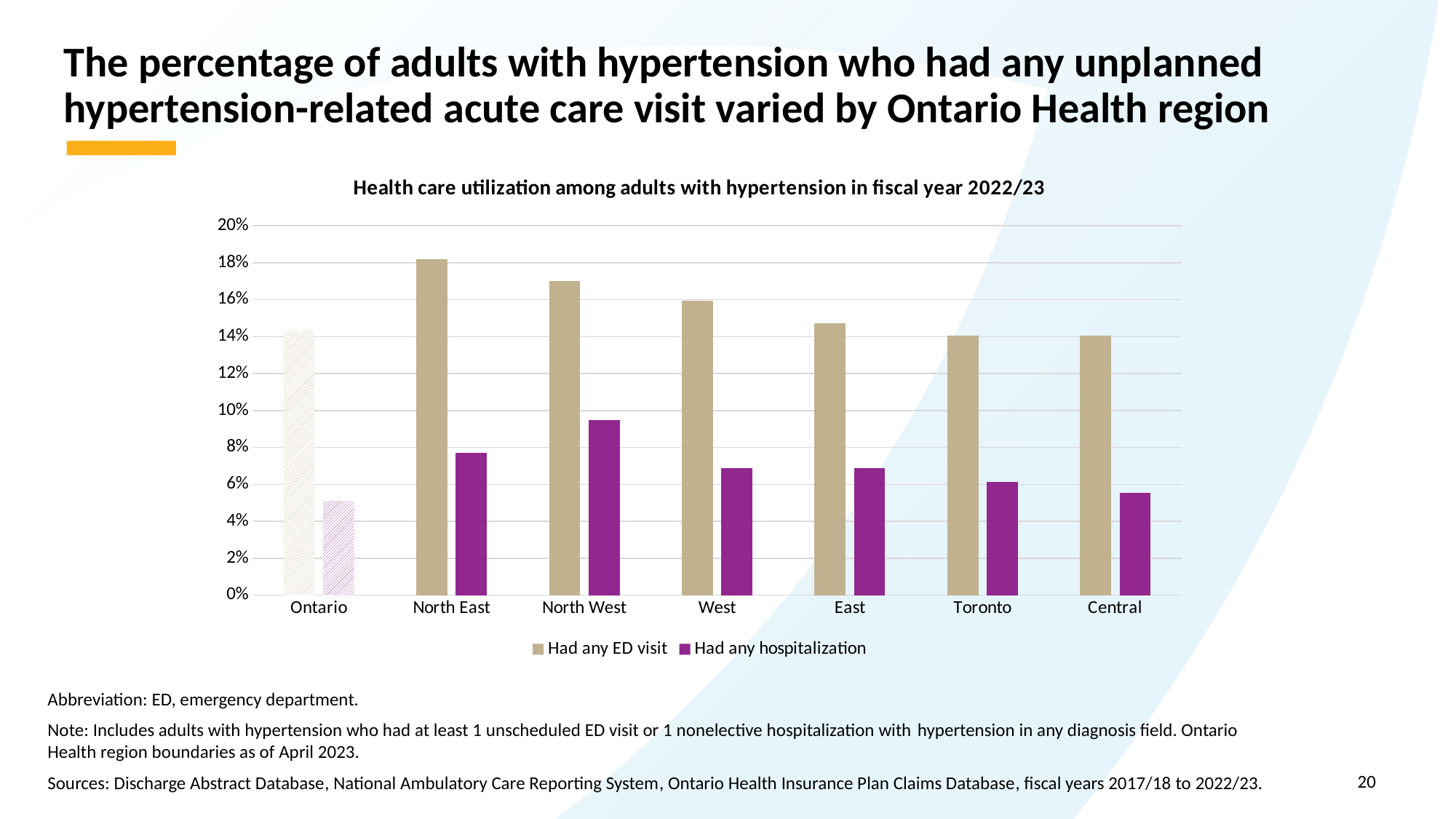

# The percentage of adults with hypertension who had any unplanned hypertension-related acute care visit varied by Ontario Health region

### Chart: Health care utilization among adults with hypertension in fiscal year 2022/23

| Category | Had any ED visit | Had any hospitalization |
|---|---|---|
| Ontario | 0.143 | 0.051 |
| North East | 0.18189592349678013 | 0.07725851101184886 |
| North West | 0.1700708980418636 | 0.09482799080114516 |
| West | 0.15962907611394597 | 0.06897881981358958 |
| East | 0.1472758219942517 | 0.06878918388486072 |
| Toronto | 0.1405069657052611 | 0.061163648518911526 |
| Central | 0.14038833936541406 | 0.05526053673360553 |
Abbreviation: ED, emergency department.
Note: Includes adults with hypertension who had at least 1 unscheduled ED visit or 1 nonelective hospitalization with hypertension in any diagnosis field. Ontario Health region boundaries as of April 2023.
Sources: Discharge Abstract Database, National Ambulatory Care Reporting System, Ontario Health Insurance Plan Claims Database, fiscal years 2017/18 to 2022/23.
20